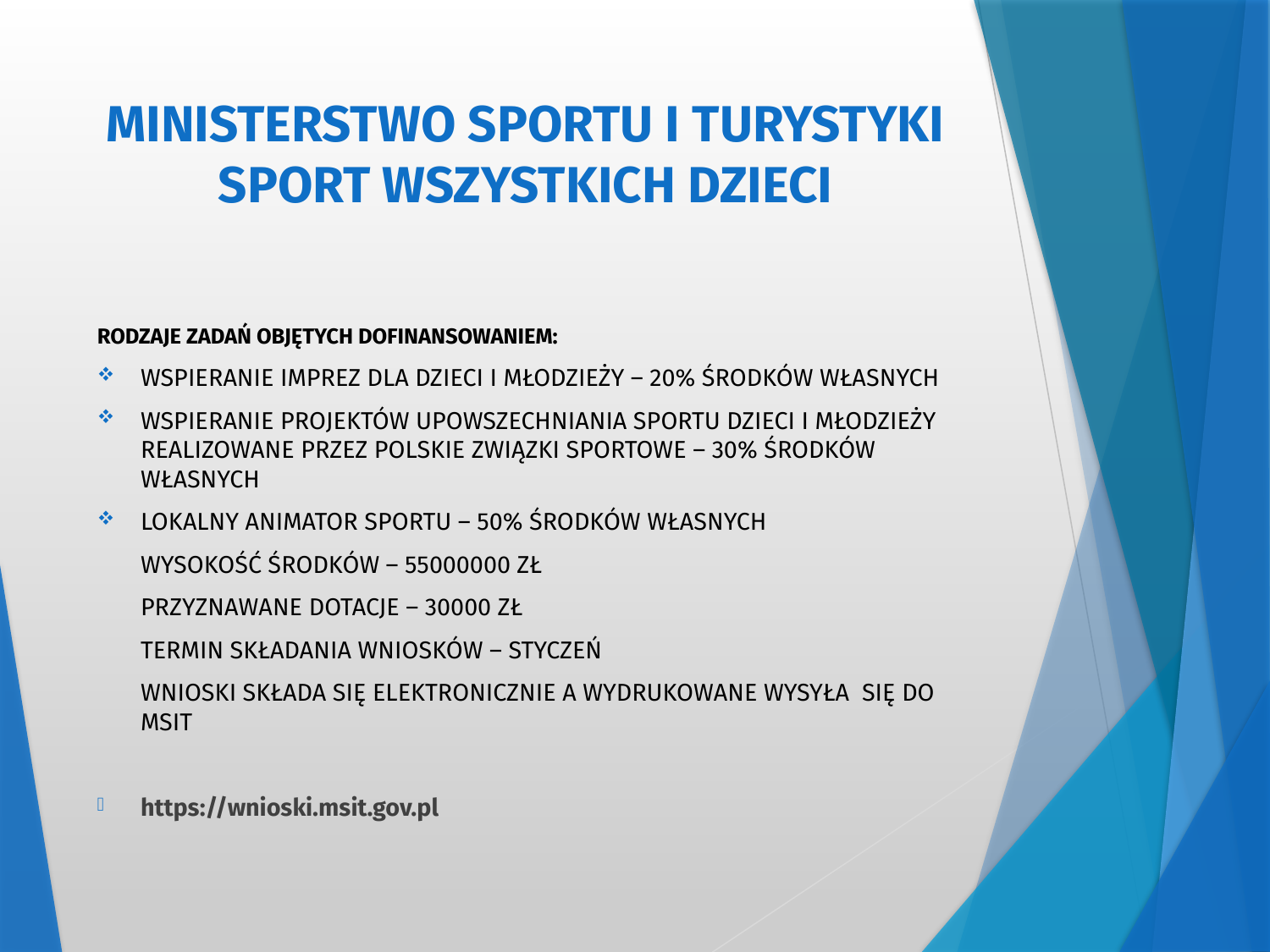

# MINISTERSTWO SPORTU I TURYSTYKI SPORT WSZYSTKICH DZIECI
RODZAJE ZADAŃ OBJĘTYCH DOFINANSOWANIEM:
WSPIERANIE IMPREZ DLA DZIECI I MŁODZIEŻY – 20% ŚRODKÓW WŁASNYCH
WSPIERANIE PROJEKTÓW UPOWSZECHNIANIA SPORTU DZIECI I MŁODZIEŻY REALIZOWANE PRZEZ POLSKIE ZWIĄZKI SPORTOWE – 30% ŚRODKÓW WŁASNYCH
LOKALNY ANIMATOR SPORTU – 50% ŚRODKÓW WŁASNYCH
	WYSOKOŚĆ ŚRODKÓW – 55000000 ZŁ
	PRZYZNAWANE DOTACJE – 30000 ZŁ
	TERMIN SKŁADANIA WNIOSKÓW – STYCZEŃ
	WNIOSKI SKŁADA SIĘ ELEKTRONICZNIE A WYDRUKOWANE WYSYŁA  SIĘ DO MSIT

https://wnioski.msit.gov.pl